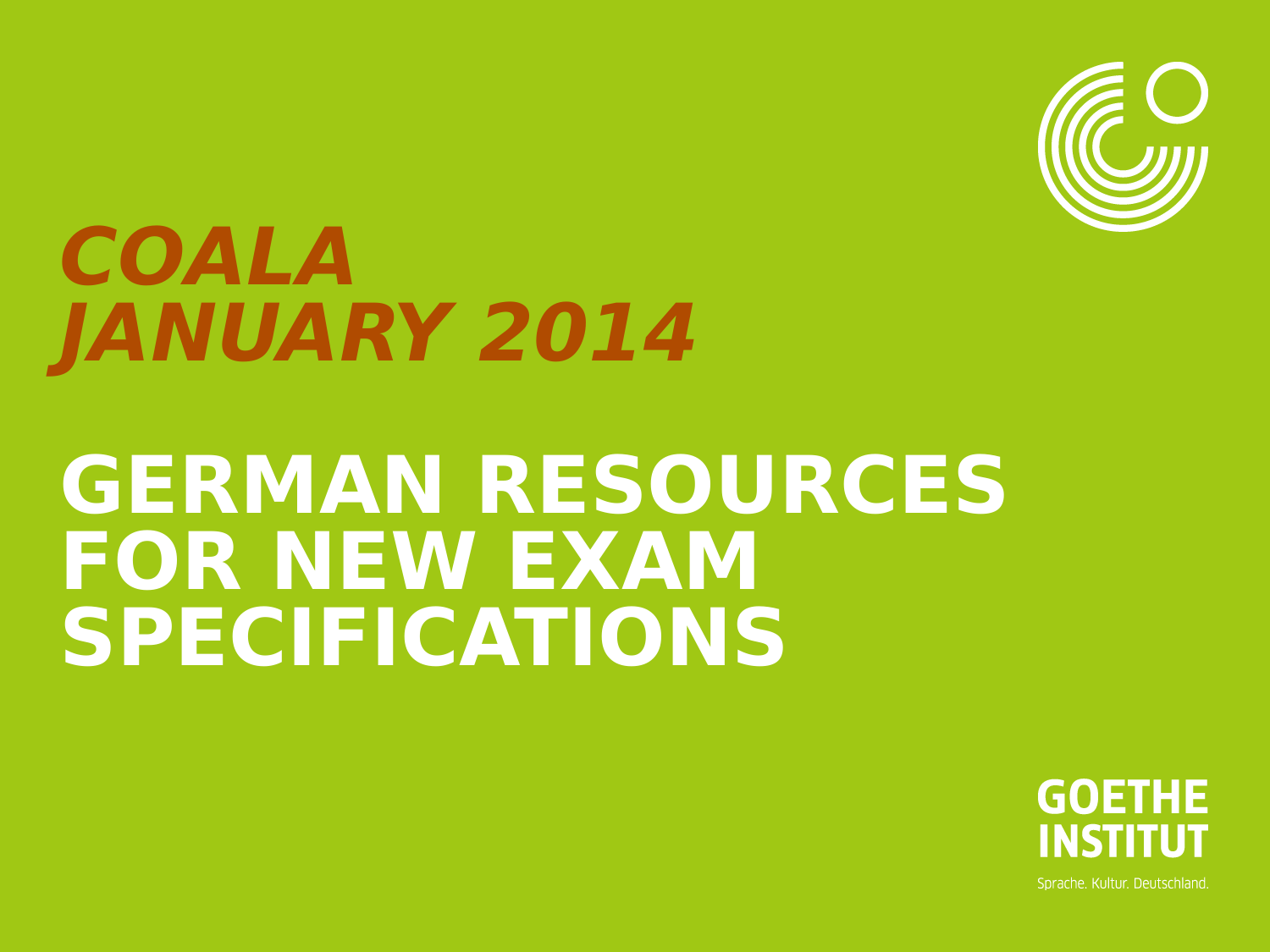

# Coala January 2014 German resources for new exam specifications